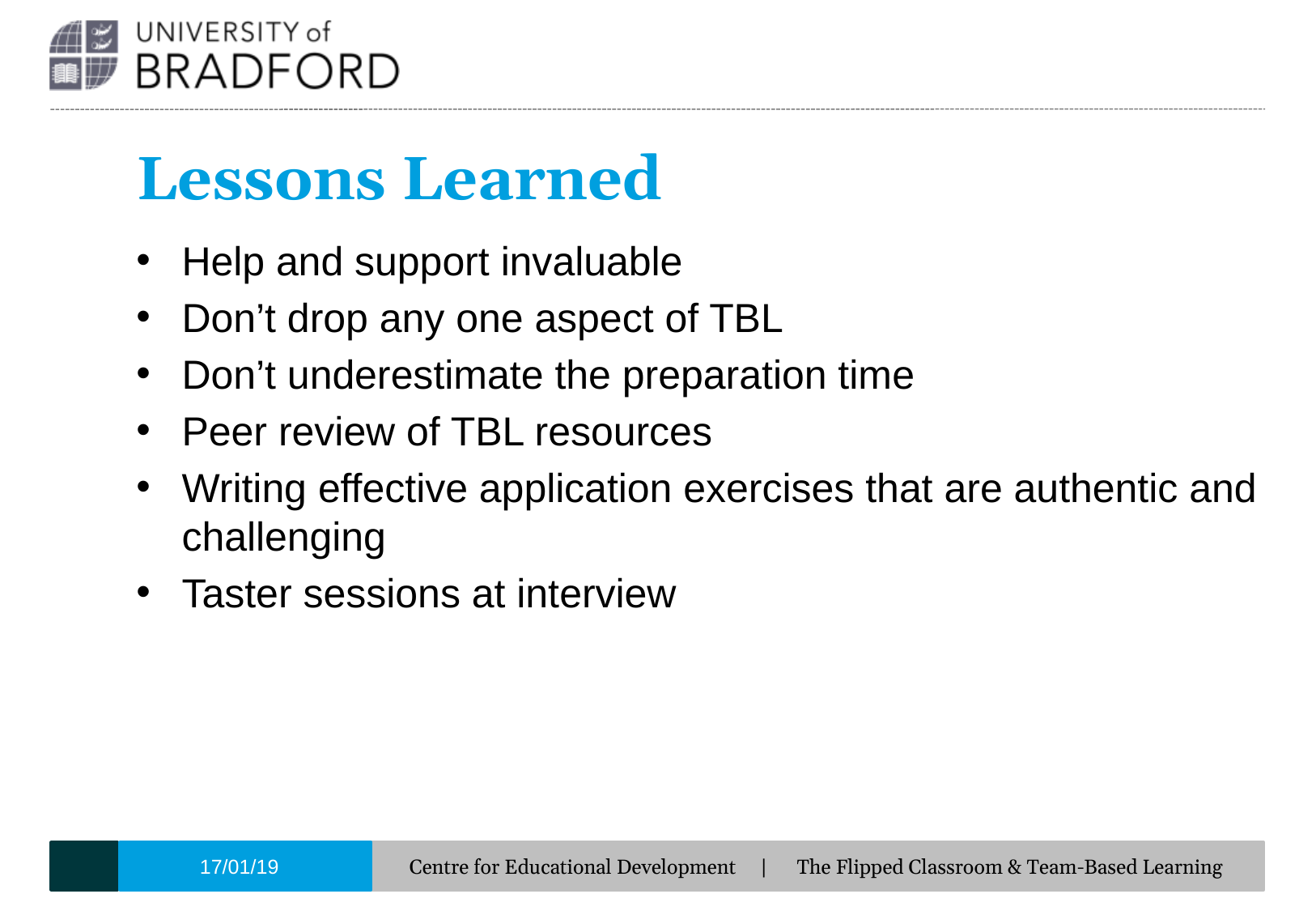

# Lessons Learned
Help and support invaluable
Don’t drop any one aspect of TBL
Don’t underestimate the preparation time
Peer review of TBL resources
Writing effective application exercises that are authentic and challenging
Taster sessions at interview

17/01/19
Centre for Educational Development     |      The Flipped Classroom & Team-Based Learning